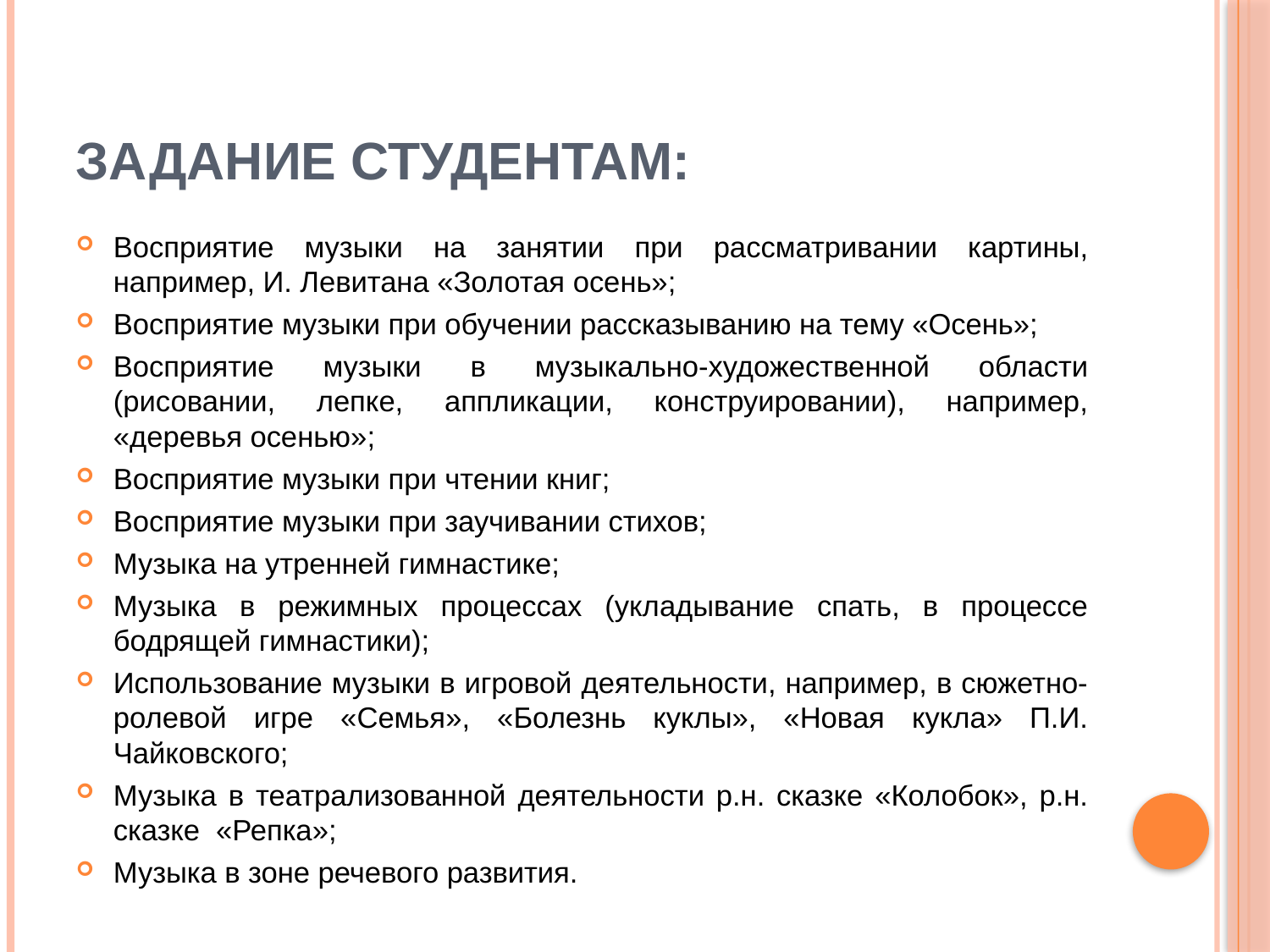

# Задание студентам:
Восприятие музыки на занятии при рассматривании картины, например, И. Левитана «Золотая осень»;
Восприятие музыки при обучении рассказыванию на тему «Осень»;
Восприятие музыки в музыкально-художественной области (рисовании, лепке, аппликации, конструировании), например, «деревья осенью»;
Восприятие музыки при чтении книг;
Восприятие музыки при заучивании стихов;
Музыка на утренней гимнастике;
Музыка в режимных процессах (укладывание спать, в процессе бодрящей гимнастики);
Использование музыки в игровой деятельности, например, в сюжетно-ролевой игре «Семья», «Болезнь куклы», «Новая кукла» П.И. Чайковского;
Музыка в театрализованной деятельности р.н. сказке «Колобок», р.н. сказке  «Репка»;
Музыка в зоне речевого развития.